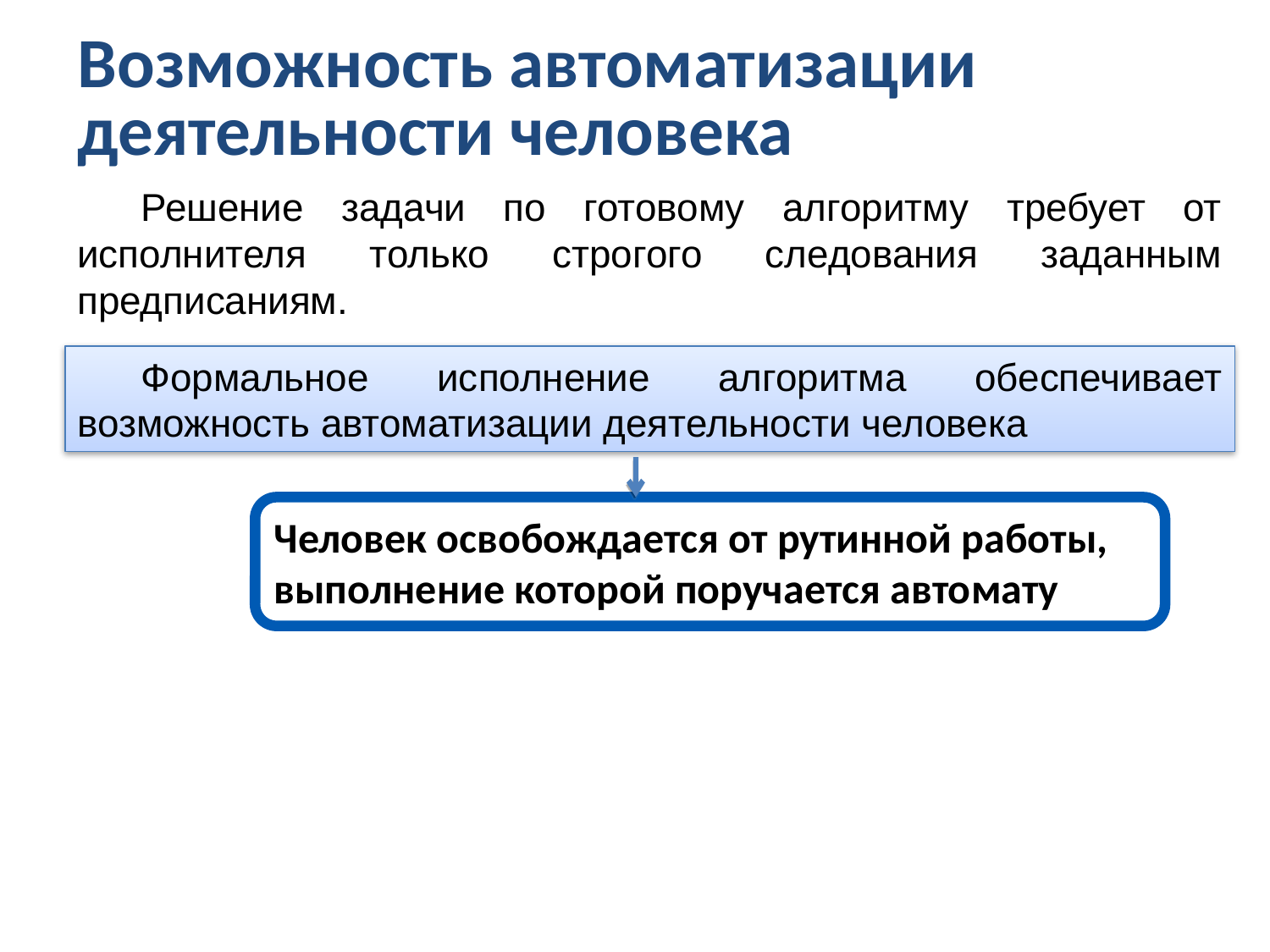

Возможность автоматизации деятельности человека
Решение задачи по готовому алгоритму требует от исполнителя только строгого следования заданным предписаниям.
Формальное исполнение алгоритма обеспечивает возможность автоматизации деятельности человека

Человек освобождается от рутинной работы,
выполнение которой поручается автомату